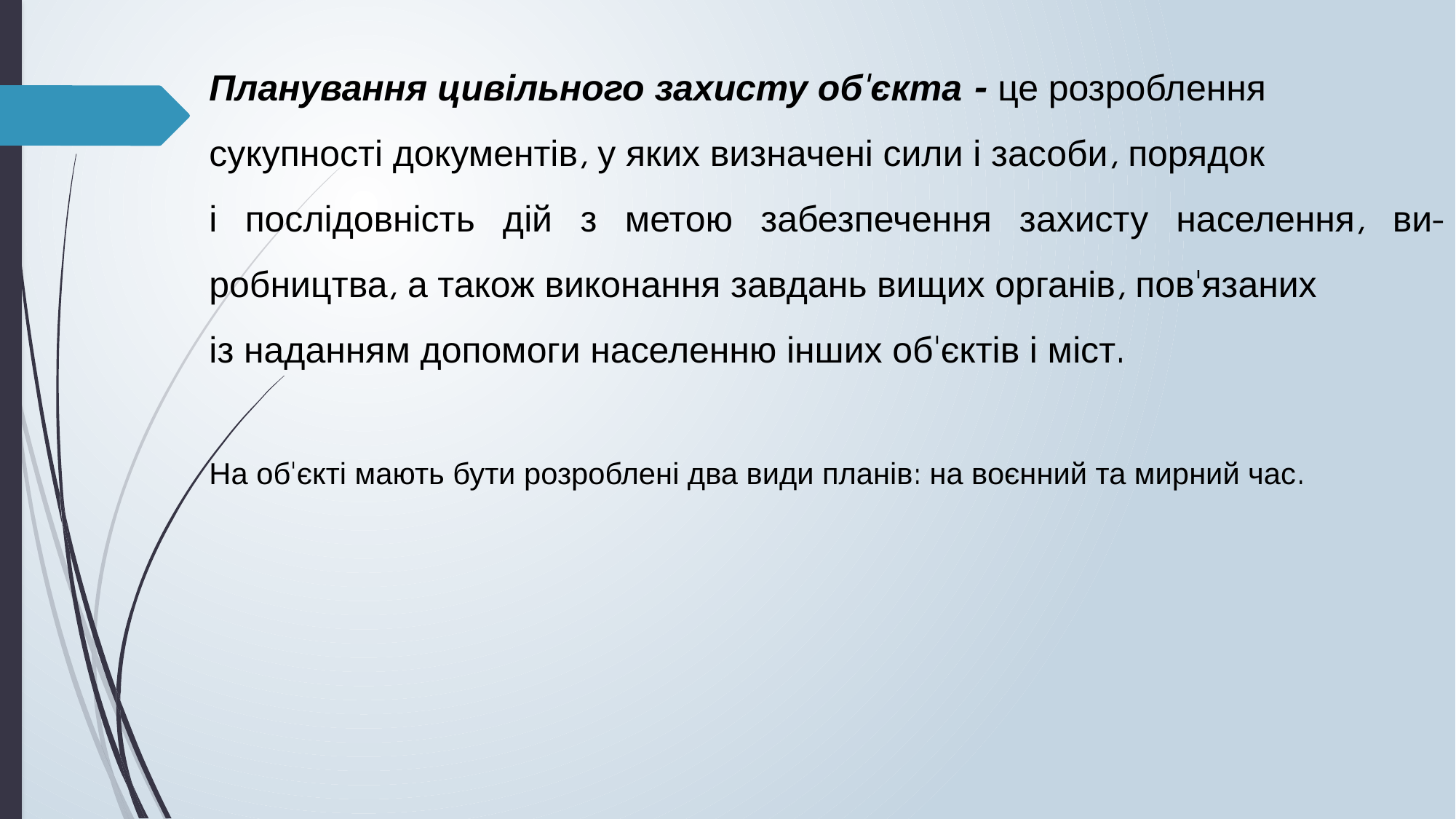

Планування цивільного захисту об'єкта - це розроблення
сукупності документів, у яких визначені сили і засоби, порядок
і послідовність дій з метою забезпечення захисту населення, ви- робництва, а також виконання завдань вищих органів, пов'язаних
із наданням допомоги населенню інших об'єктів і міст.

На об'єкті мають бути розроблені два види планів: на воєнний та мирний час.